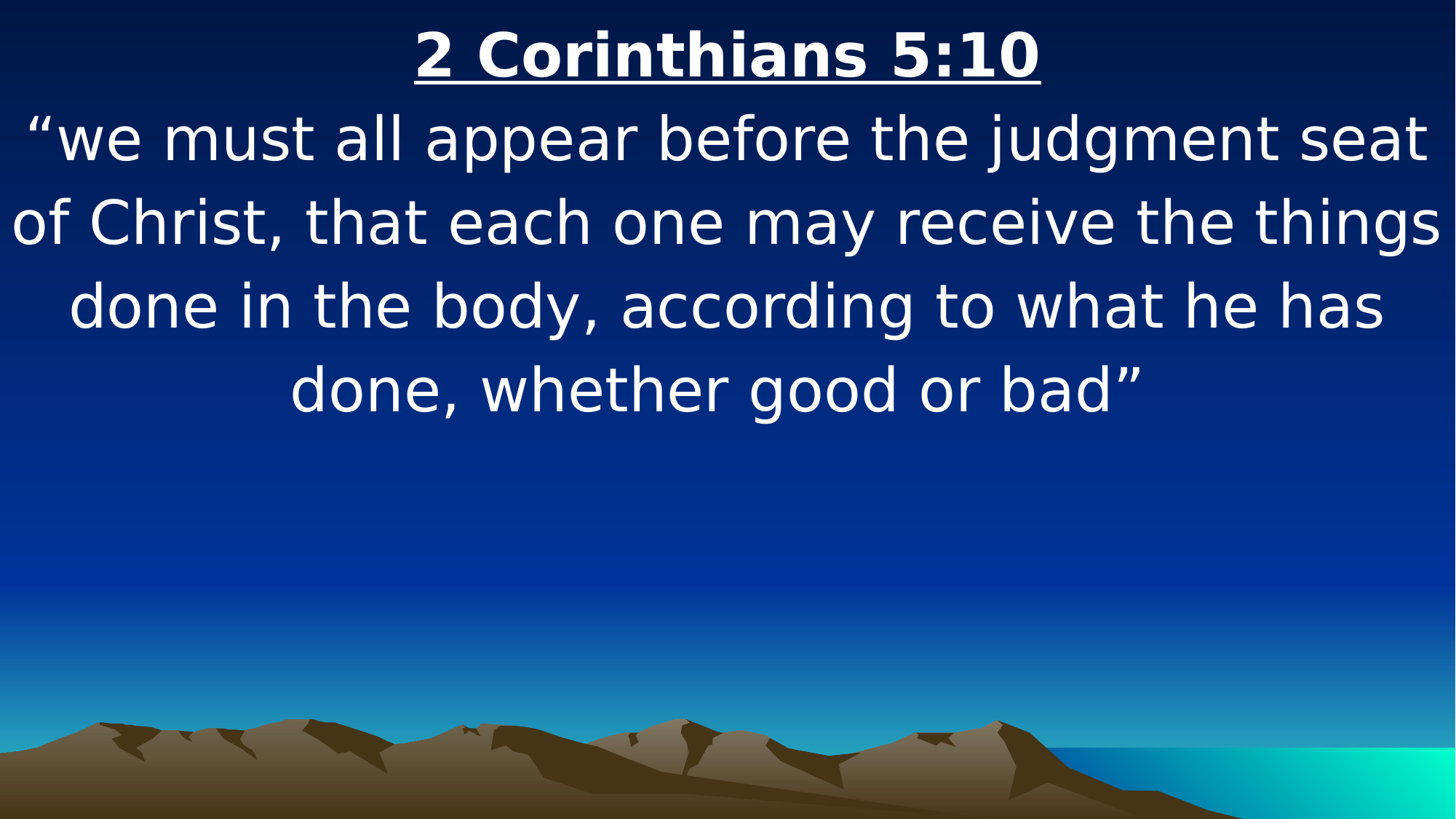

2 Corinthians 5:10
“we must all appear before the judgment seat of Christ, that each one may receive the things done in the body, according to what he has done, whether good or bad”